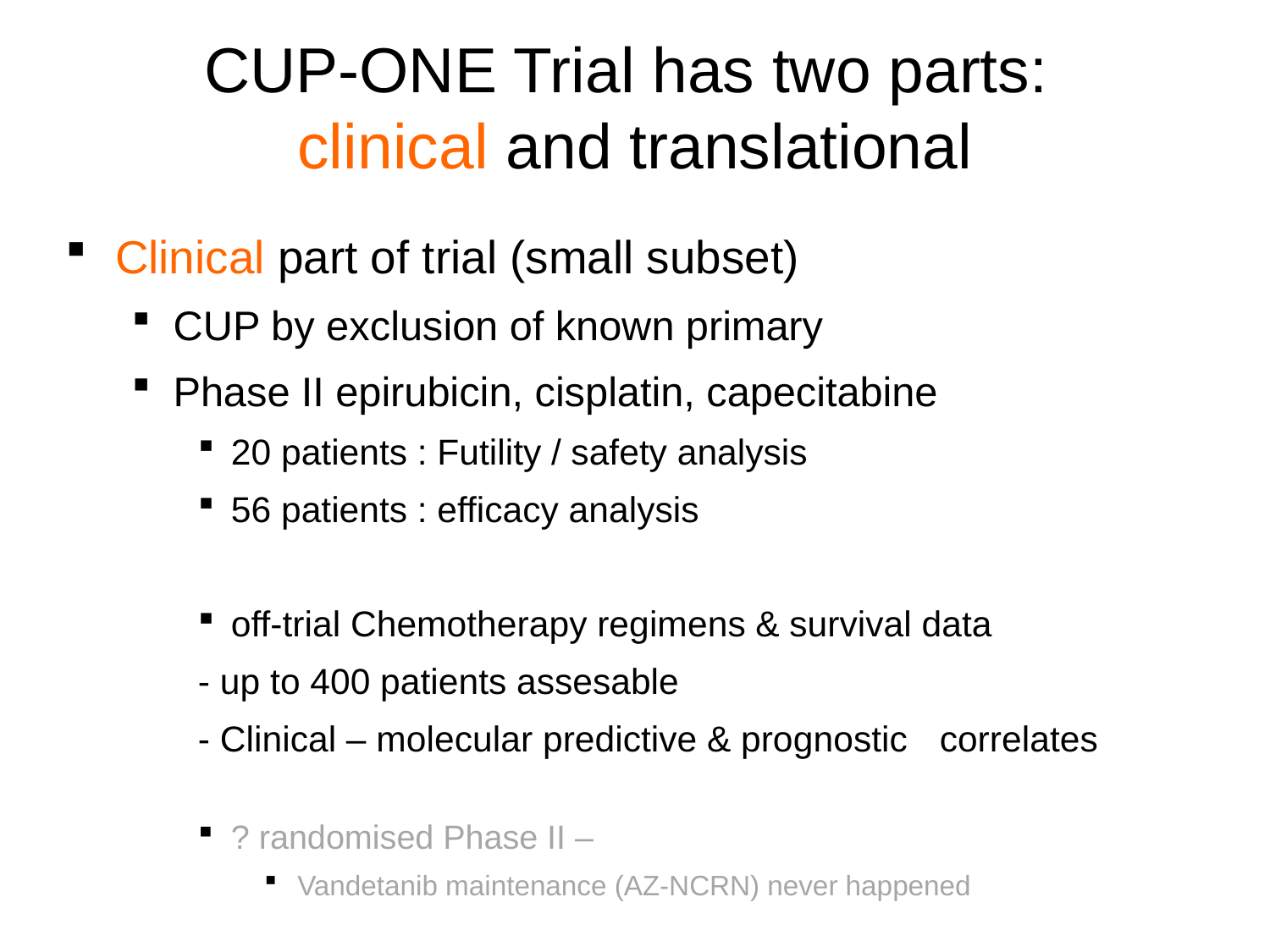

# CUP-ONE Trial has two parts: clinical and translational
Clinical part of trial (small subset)
CUP by exclusion of known primary
Phase II epirubicin, cisplatin, capecitabine
20 patients : Futility / safety analysis
56 patients : efficacy analysis

off-trial Chemotherapy regimens & survival data
	- up to 400 patients assesable
	- Clinical – molecular predictive & prognostic 	correlates
? randomised Phase II –
Vandetanib maintenance (AZ-NCRN) never happened